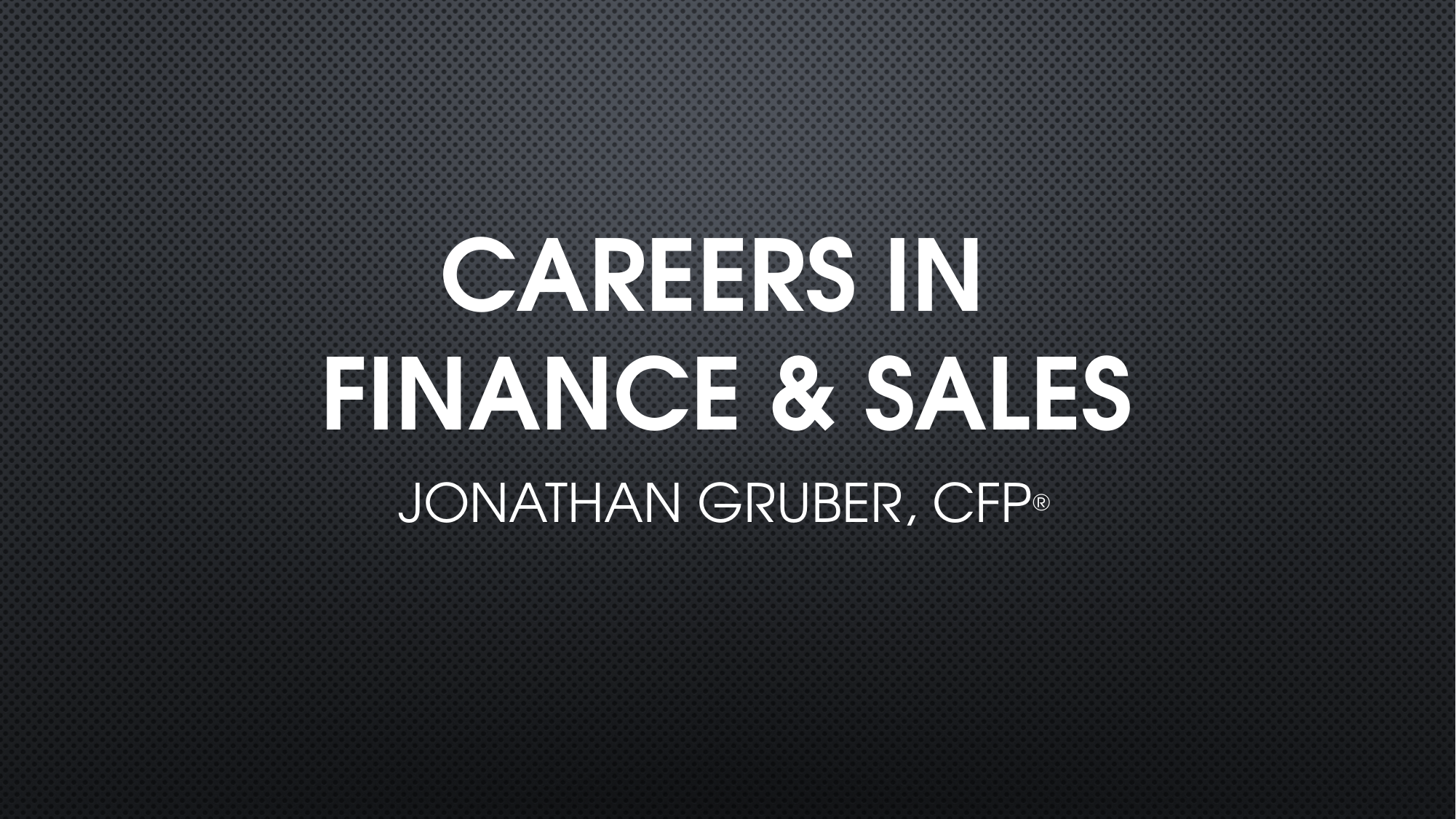

# Careers in finance & sales
Jonathan gruber, CFP®